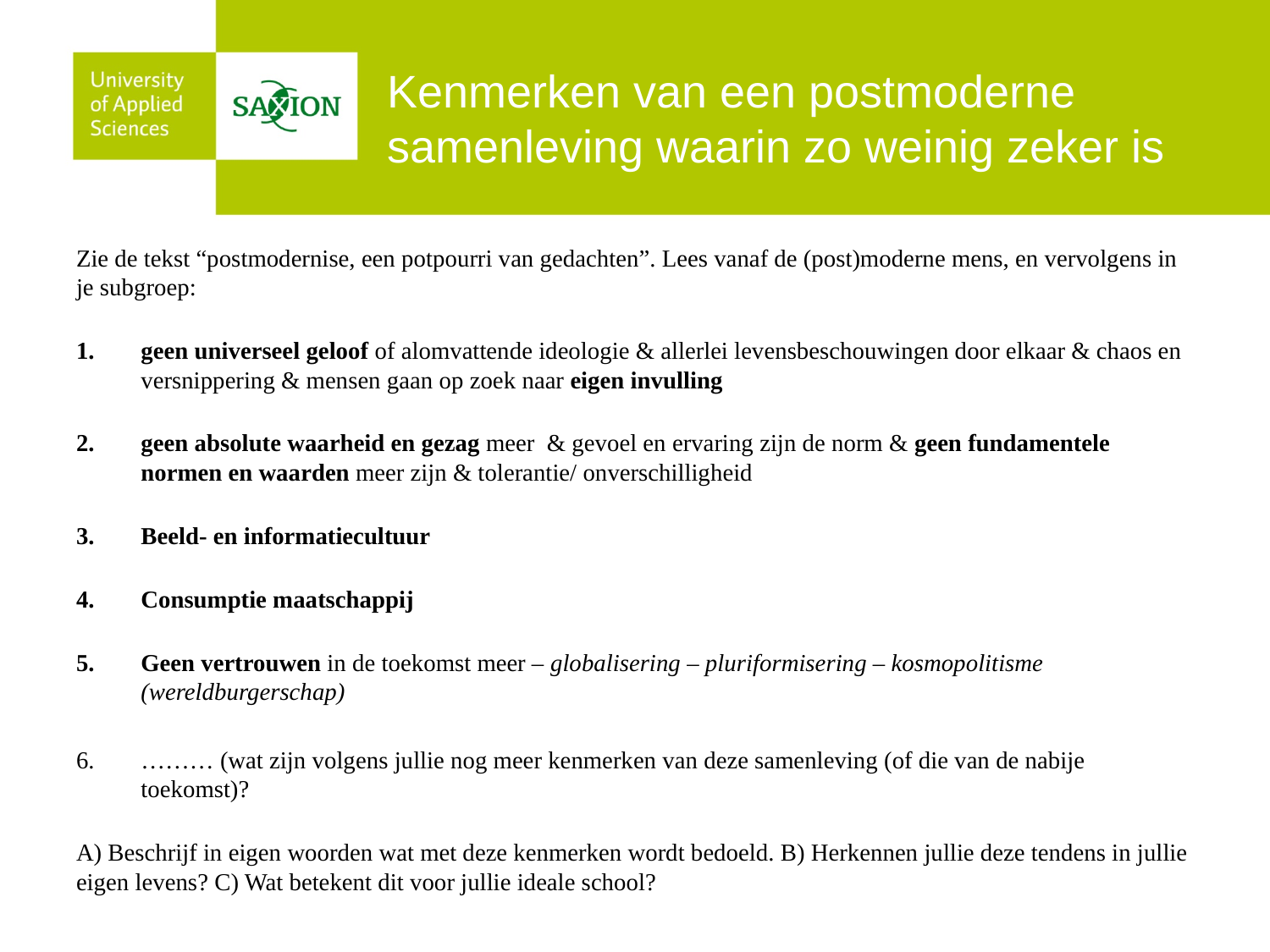

# Kenmerken van een postmoderne samenleving waarin zo weinig zeker is
Zie de tekst “postmodernise, een potpourri van gedachten”. Lees vanaf de (post)moderne mens, en vervolgens in je subgroep:
geen universeel geloof of alomvattende ideologie & allerlei levensbeschouwingen door elkaar & chaos en versnippering & mensen gaan op zoek naar eigen invulling
geen absolute waarheid en gezag meer  & gevoel en ervaring zijn de norm & geen fundamentele normen en waarden meer zijn & tolerantie/ onverschilligheid
Beeld- en informatiecultuur
Consumptie maatschappij
Geen vertrouwen in de toekomst meer – globalisering – pluriformisering – kosmopolitisme (wereldburgerschap)

……… (wat zijn volgens jullie nog meer kenmerken van deze samenleving (of die van de nabije toekomst)?
A) Beschrijf in eigen woorden wat met deze kenmerken wordt bedoeld. B) Herkennen jullie deze tendens in jullie eigen levens? C) Wat betekent dit voor jullie ideale school?